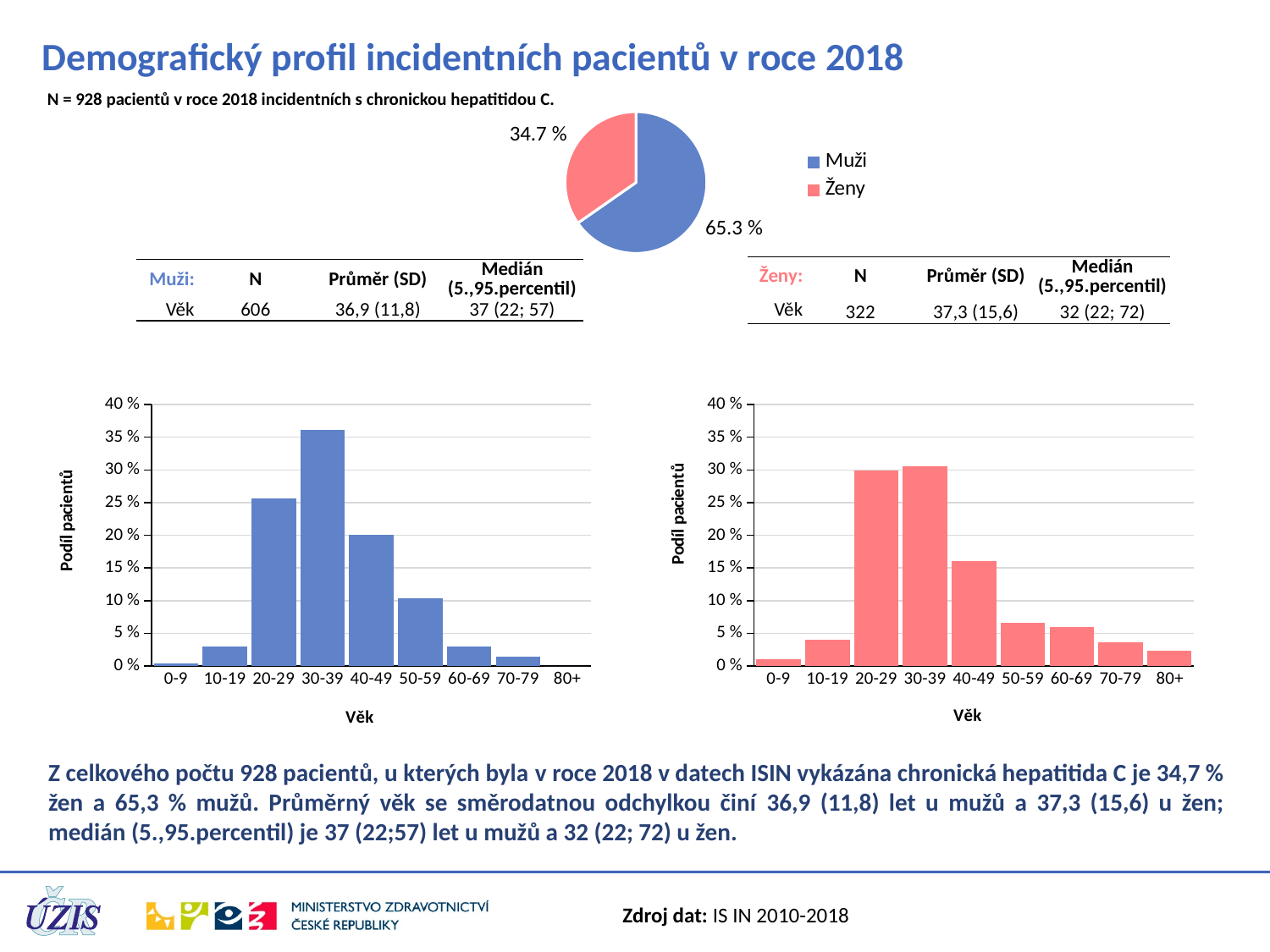

# Demografický profil incidentních pacientů v roce 2018
N = 928 pacientů v roce 2018 incidentních s chronickou hepatitidou C.

### Chart

| Category | Podíl |
|---|---|
| Muži | 572.0 |
| Ženy | 304.0 |
| Ženy: | N | Průměr (SD) | Medián (5.,95.percentil) |
| --- | --- | --- | --- |
| Věk | 322 | 37,3 (15,6) | 32 (22; 72) |
| Muži: | N | Průměr (SD) | Medián (5.,95.percentil) |
| --- | --- | --- | --- |
| Věk | 606 | 36,9 (11,8) | 37 (22; 57) |

### Chart

| Category | Total |
|---|---|
| 0-9 | 0.0034965034965034965 |
| 10-19 | 0.02972027972027972 |
| 20-29 | 0.256993006993007 |
| 30-39 | 0.3618881118881119 |
| 40-49 | 0.20104895104895104 |
| 50-59 | 0.10314685314685315 |
| 60-69 | 0.02972027972027972 |
| 70-79 | 0.013986013986013986 |
| 80+ | 0.0 |

### Chart

| Category | Total |
|---|---|
| 0-9 | 0.009868421052631578 |
| 10-19 | 0.039473684210526314 |
| 20-29 | 0.2993421052631579 |
| 30-39 | 0.3059210526315789 |
| 40-49 | 0.1611842105263158 |
| 50-59 | 0.06578947368421052 |
| 60-69 | 0.05921052631578947 |
| 70-79 | 0.03618421052631579 |
| 80+ | 0.023026315789473683 |
Z celkového počtu 928 pacientů, u kterých byla v roce 2018 v datech ISIN vykázána chronická hepatitida C je 34,7 % žen a 65,3 % mužů. Průměrný věk se směrodatnou odchylkou činí 36,9 (11,8) let u mužů a 37,3 (15,6) u žen; medián (5.,95.percentil) je 37 (22;57) let u mužů a 32 (22; 72) u žen.
Zdroj dat: IS IN 2010-2018